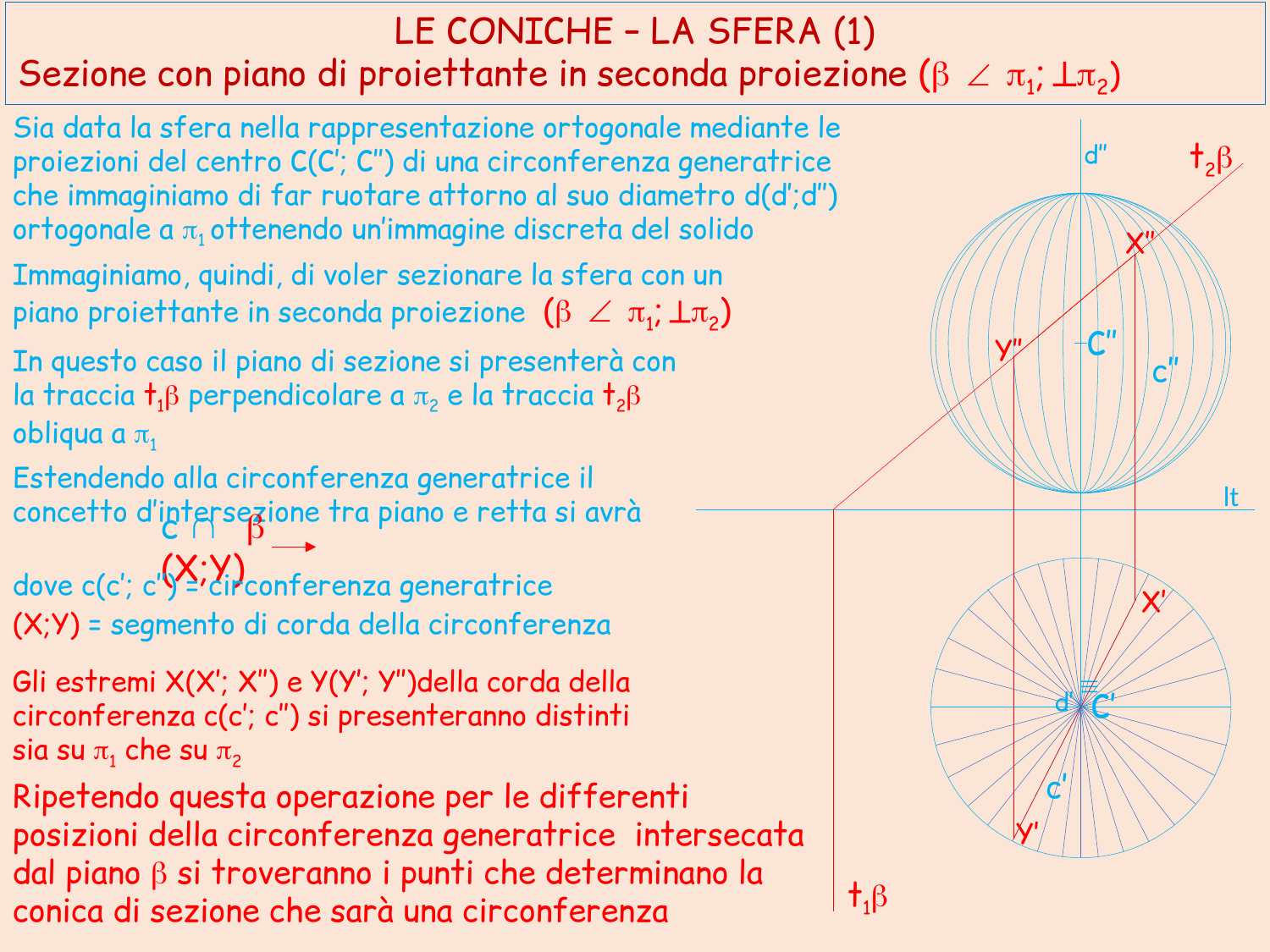

LE CONICHE – LA SFERA (1)
Sezione con piano di proiettante in seconda proiezione (β ∠ π1; ⊥π2)
Sia data la sfera nella rappresentazione ortogonale mediante le proiezioni del centro C(C’; C’’) di una circonferenza generatrice che immaginiamo di far ruotare attorno al suo diametro d(d’;d’’) ortogonale a π1 ottenendo un’immagine discreta del solido
t2β
d’’

X’’
Immaginiamo, quindi, di voler sezionare la sfera con un piano proiettante in seconda proiezione  (β ∠ π1; ⊥π2)
C’’
Y’’
In questo caso il piano di sezione si presenterà con la traccia t1β perpendicolare a π2 e la traccia t2β obliqua a π1
c’’
Estendendo alla circonferenza generatrice il concetto d’intersezione tra piano e retta si avrà

lt
c ∩  β        (X;Y)

dove c(c’; c’’) = circonferenza generatrice
X’
(X;Y) = segmento di corda della circonferenza
Gli estremi X(X’; X’’) e Y(Y’; Y’’)della corda della circonferenza c(c’; c’’) si presenteranno distinti sia su π1 che su π2
≡
C’
d’
c’
Ripetendo questa operazione per le differenti posizioni della circonferenza generatrice  intersecata dal piano β si troveranno i punti che determinano la conica di sezione che sarà una circonferenza
Y’
t1β